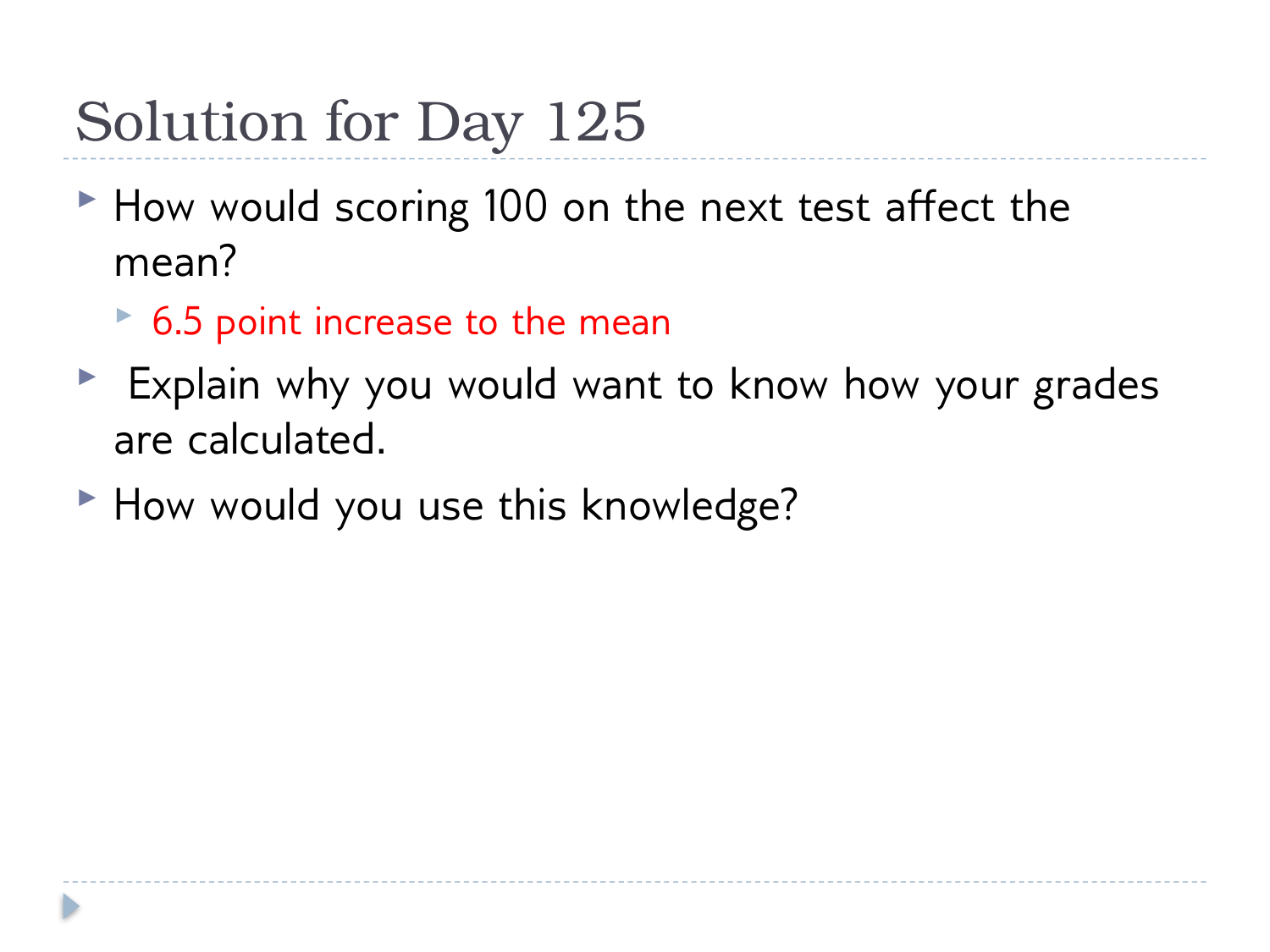

# Solution for Day 125
How would scoring 100 on the next test affect the mean?
6.5 point increase to the mean
 Explain why you would want to know how your grades are calculated.
How would you use this knowledge?